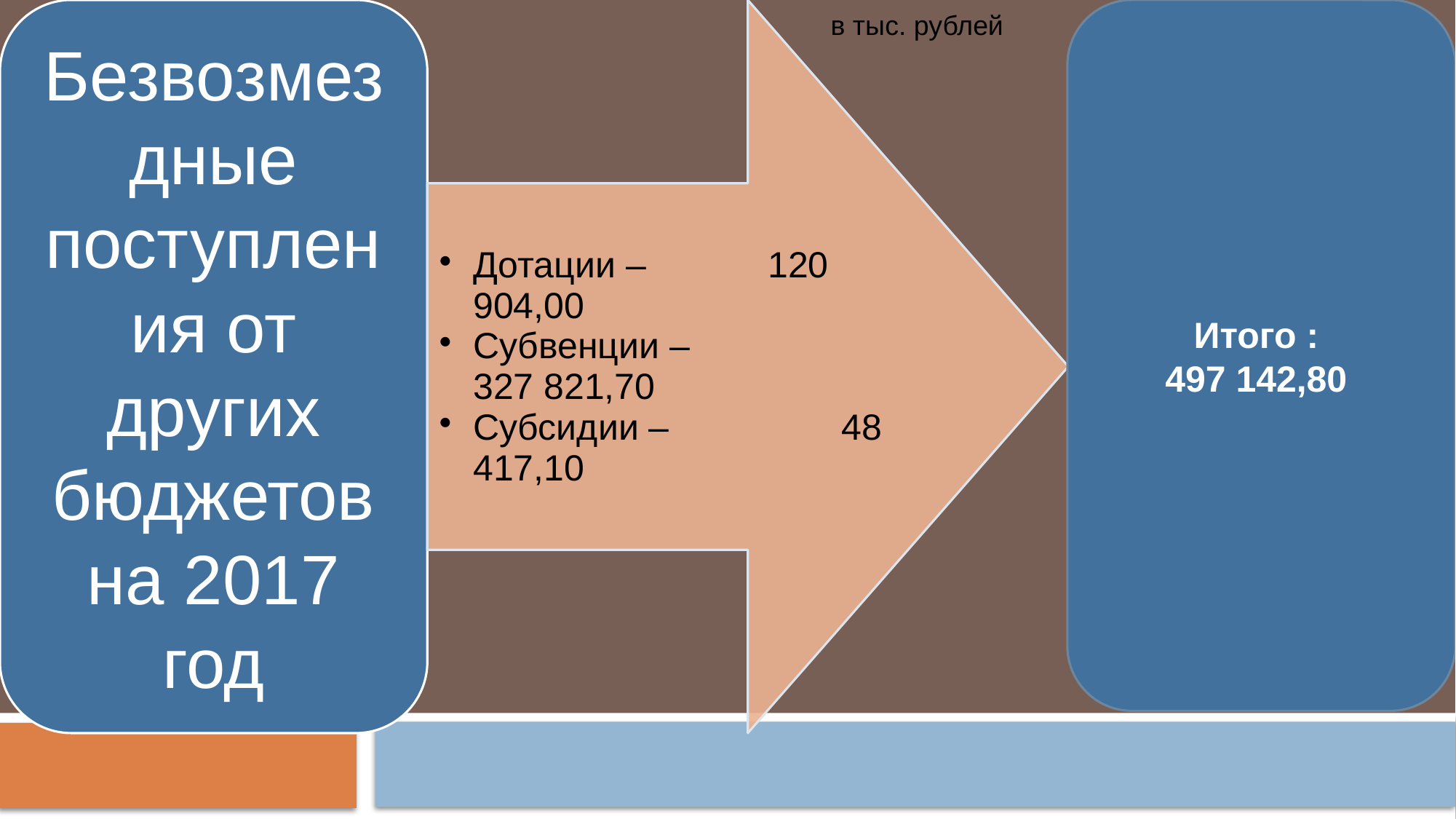

Безвозмездные поступления от других бюджетов на 2017 год
Субвенции –               327 821,70
в тыс. рублей
Итого :
497 142,80